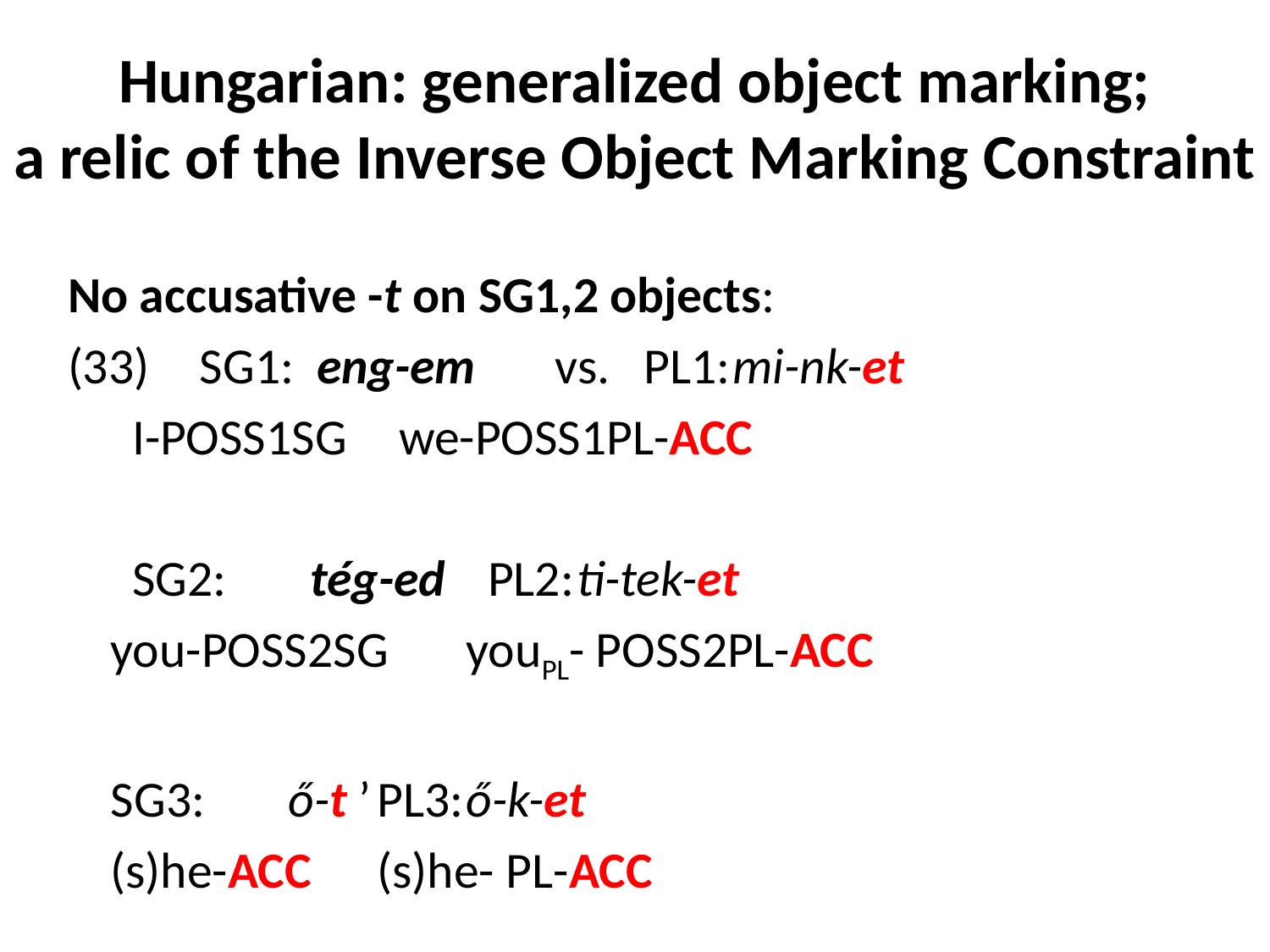

# Hungarian: generalized object marking; a relic of the Inverse Object Marking Constraint
No accusative -t on sg1,2 objects:
(33)	sg1:  eng-em  		vs.	pl1:	mi-nk-et
		I-poss1sg			we-poss1pl-acc

		sg2:	tég-ed  		pl2:	ti-tek-et
		you-poss2sg 		youpl- poss2pl-acc

		sg3: 	ő-t ’			pl3:	ő-k-et
		(s)he-acc 			(s)he- pl-acc